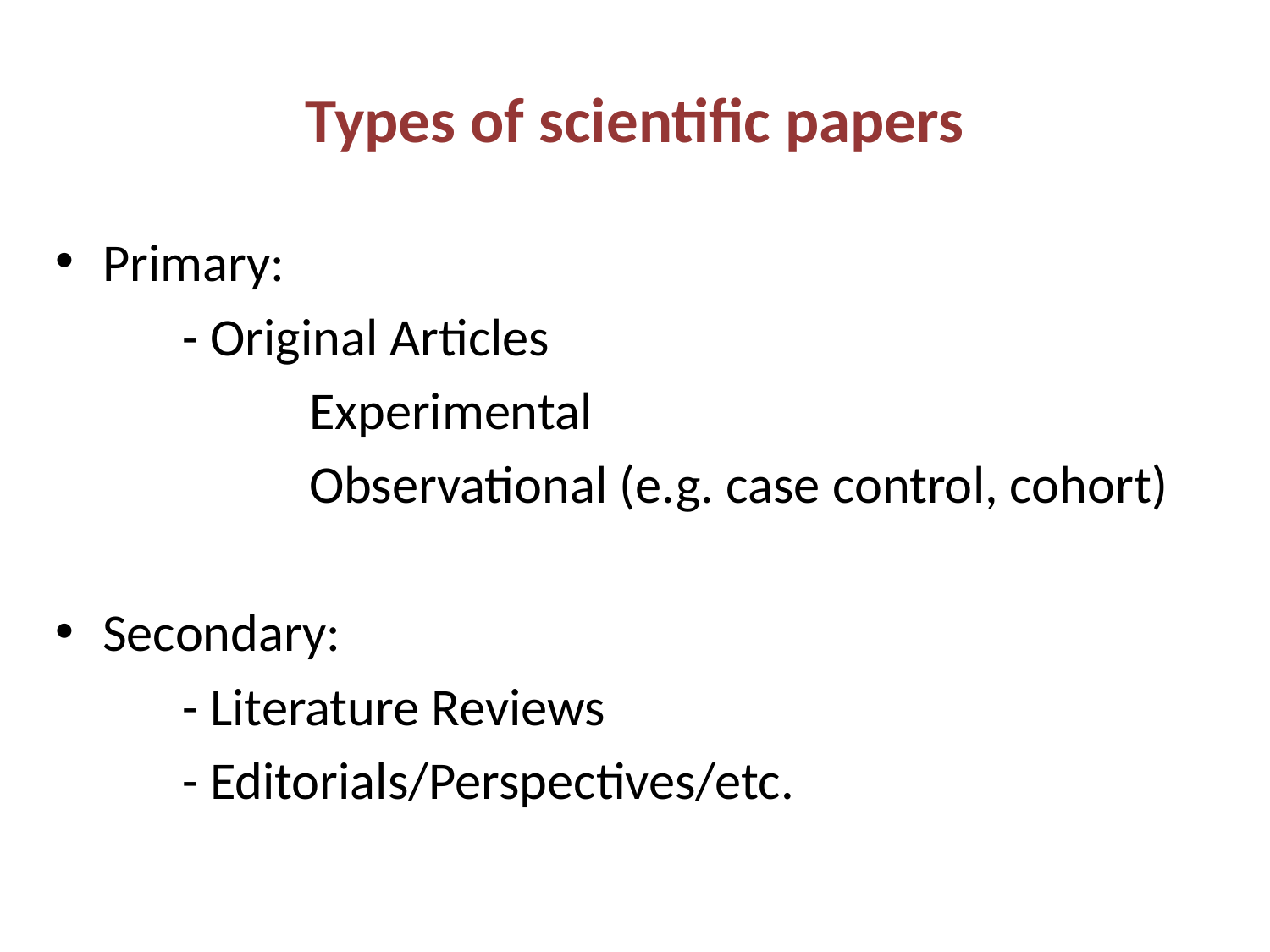

# Types of scientific papers
Primary:
	- Original Articles
		Experimental
		Observational (e.g. case control, cohort)

Secondary:
	- Literature Reviews
	- Editorials/Perspectives/etc.